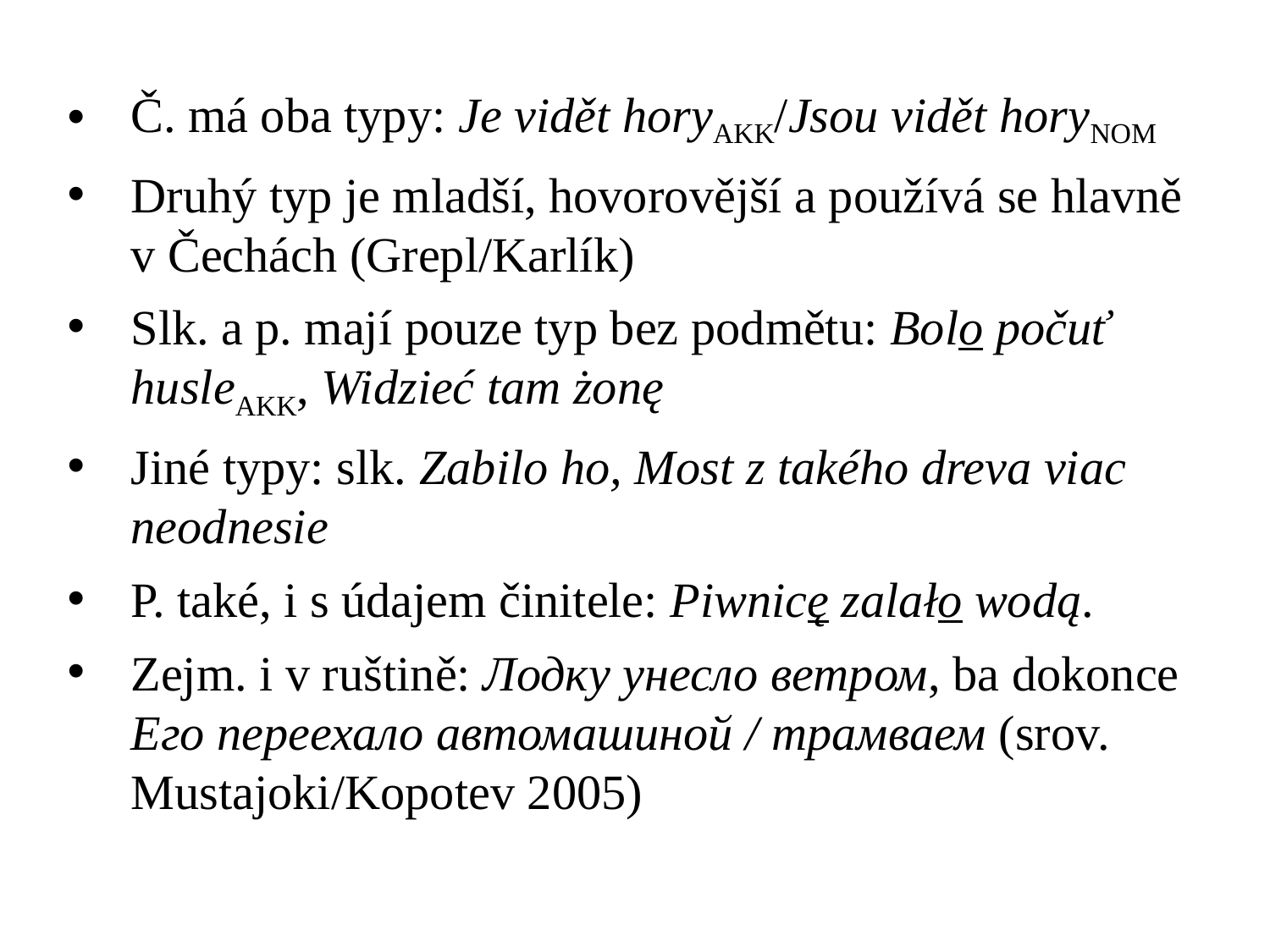

Č. má oba typy: Je vidět horyAKK/Jsou vidět horyNOM
Druhý typ je mladší, hovorovější a používá se hlavně v Čechách (Grepl/Karlík)
Slk. a p. mají pouze typ bez podmětu: Bolo počuť husleAKK, Widzieć tam żonę
Jiné typy: slk. Zabilo ho, Most z takého dreva viac neodnesie
P. také, i s údajem činitele: Piwnicę zalało wodą.
Zejm. i v ruštině: Лодку унесло ветром, ba dokonce Его переехало автомашиной / трамваем (srov. Mustajoki/Kopotev 2005)